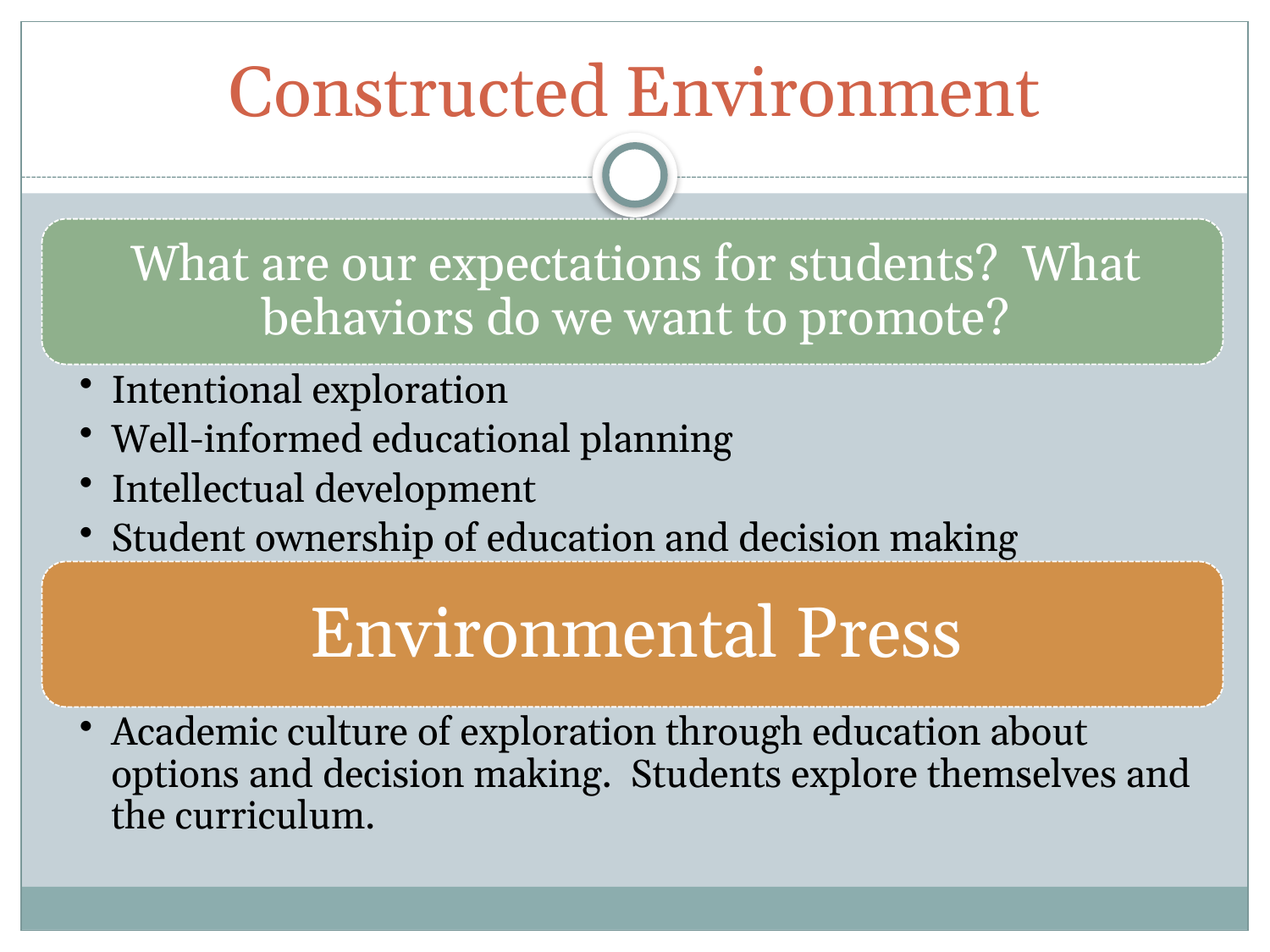

# Constructed Environment
What are our expectations for students?  What behaviors do we want to promote?
Intentional exploration
Well-informed educational planning
Intellectual development
Student ownership of education and decision making
Environmental Press
Academic culture of exploration through education about options and decision making.  Students explore themselves and the curriculum.